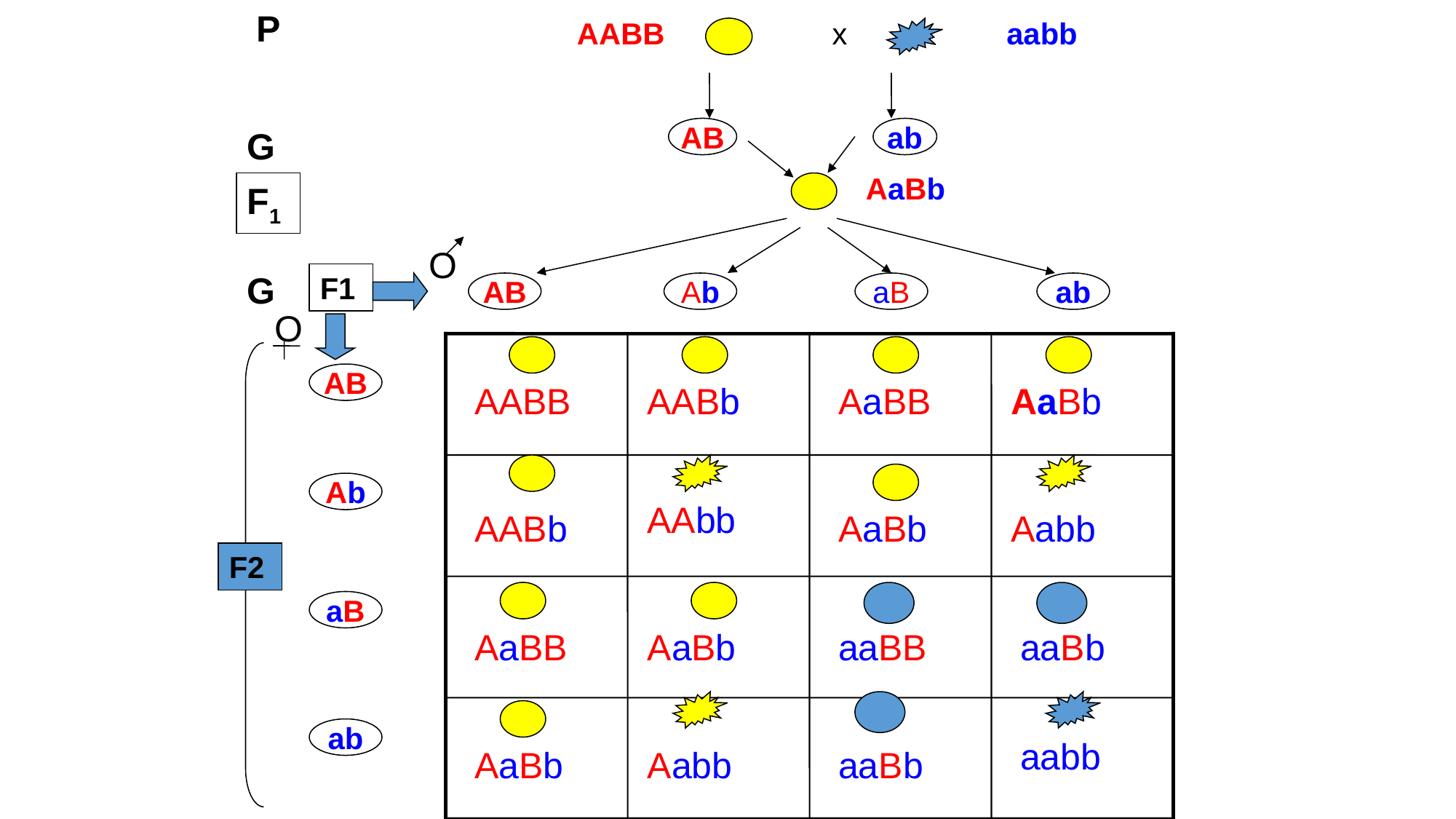

P
		AABB                    x                   aabb

G
AB
ab

AaBb
F1

G
F1
AB
Ab
aB
ab
O

O

AB
Ab
aB
ab

F2

AABB
AABb
AaBB
AaBb

AAbb
AABb
AaBb
Aabb

AaBB
AaBb
aaBB
aaBb

aabb
AaBb
Aabb
aaBb